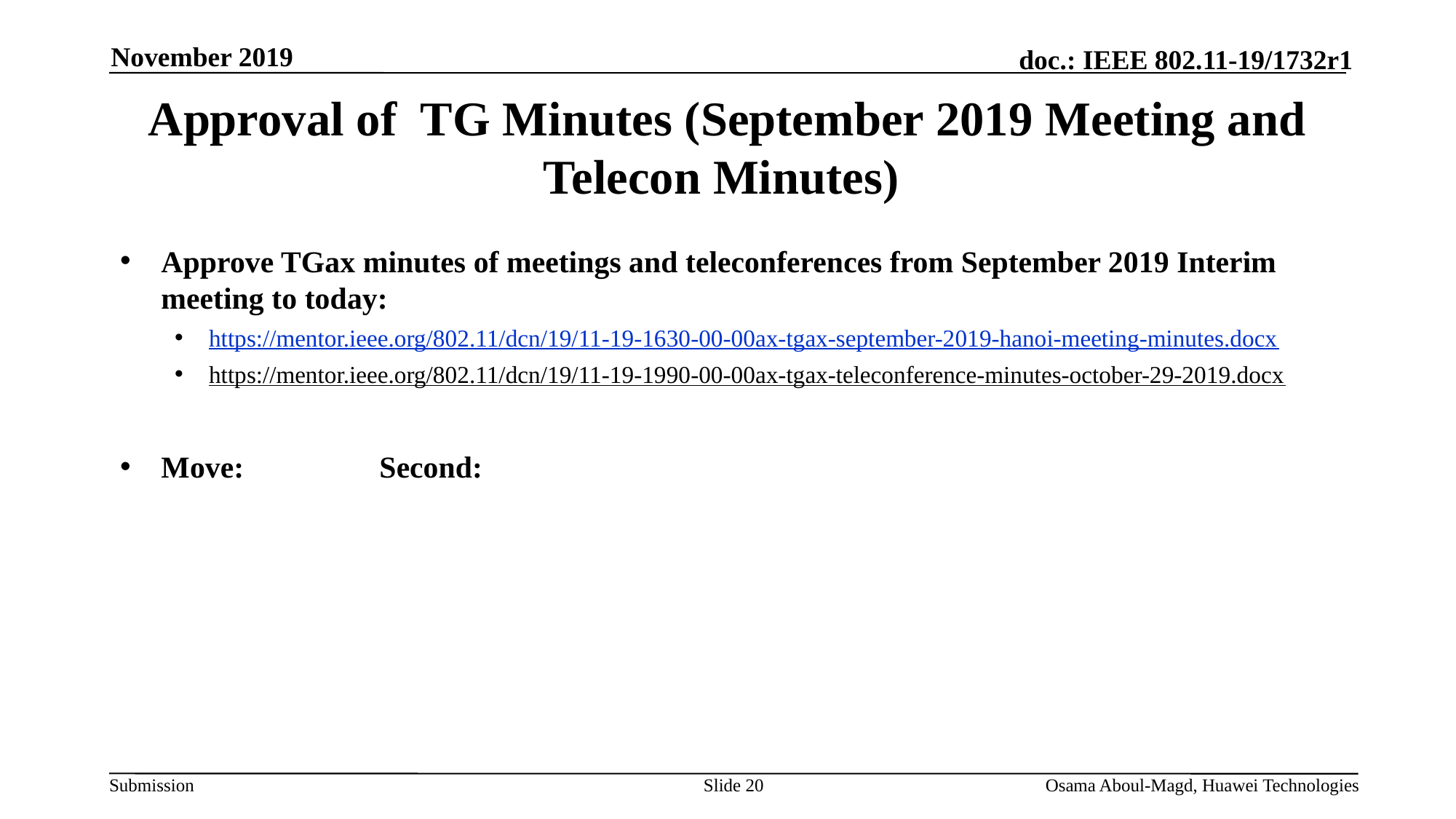

November 2019
# Approval of  TG Minutes (September 2019 Meeting and Telecon Minutes)
Approve TGax minutes of meetings and teleconferences from September 2019 Interim meeting to today:
https://mentor.ieee.org/802.11/dcn/19/11-19-1630-00-00ax-tgax-september-2019-hanoi-meeting-minutes.docx
https://mentor.ieee.org/802.11/dcn/19/11-19-1990-00-00ax-tgax-teleconference-minutes-october-29-2019.docx

Move:		Second:

Slide 20
Osama Aboul-Magd, Huawei Technologies